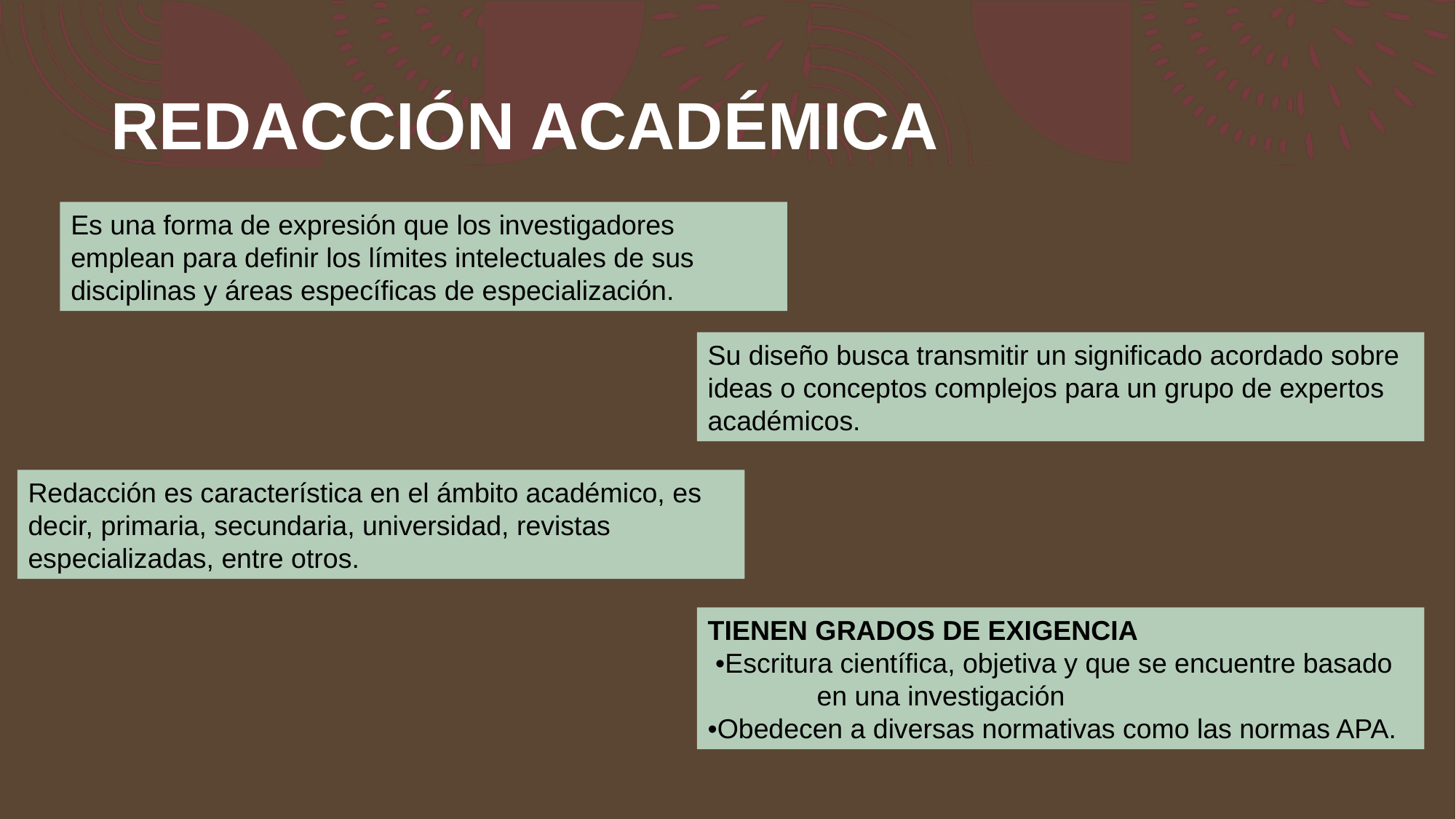

# REDACCIÓN ACADÉMICA
Es una forma de expresión que los investigadores emplean para definir los límites intelectuales de sus disciplinas y áreas específicas de especialización.
Su diseño busca transmitir un significado acordado sobre ideas o conceptos complejos para un grupo de expertos académicos.
Redacción es característica en el ámbito académico, es decir, primaria, secundaria, universidad, revistas especializadas, entre otros.
TIENEN GRADOS DE EXIGENCIA
 •Escritura científica, objetiva y que se encuentre basado   	en una investigación
•Obedecen a diversas normativas como las normas APA.